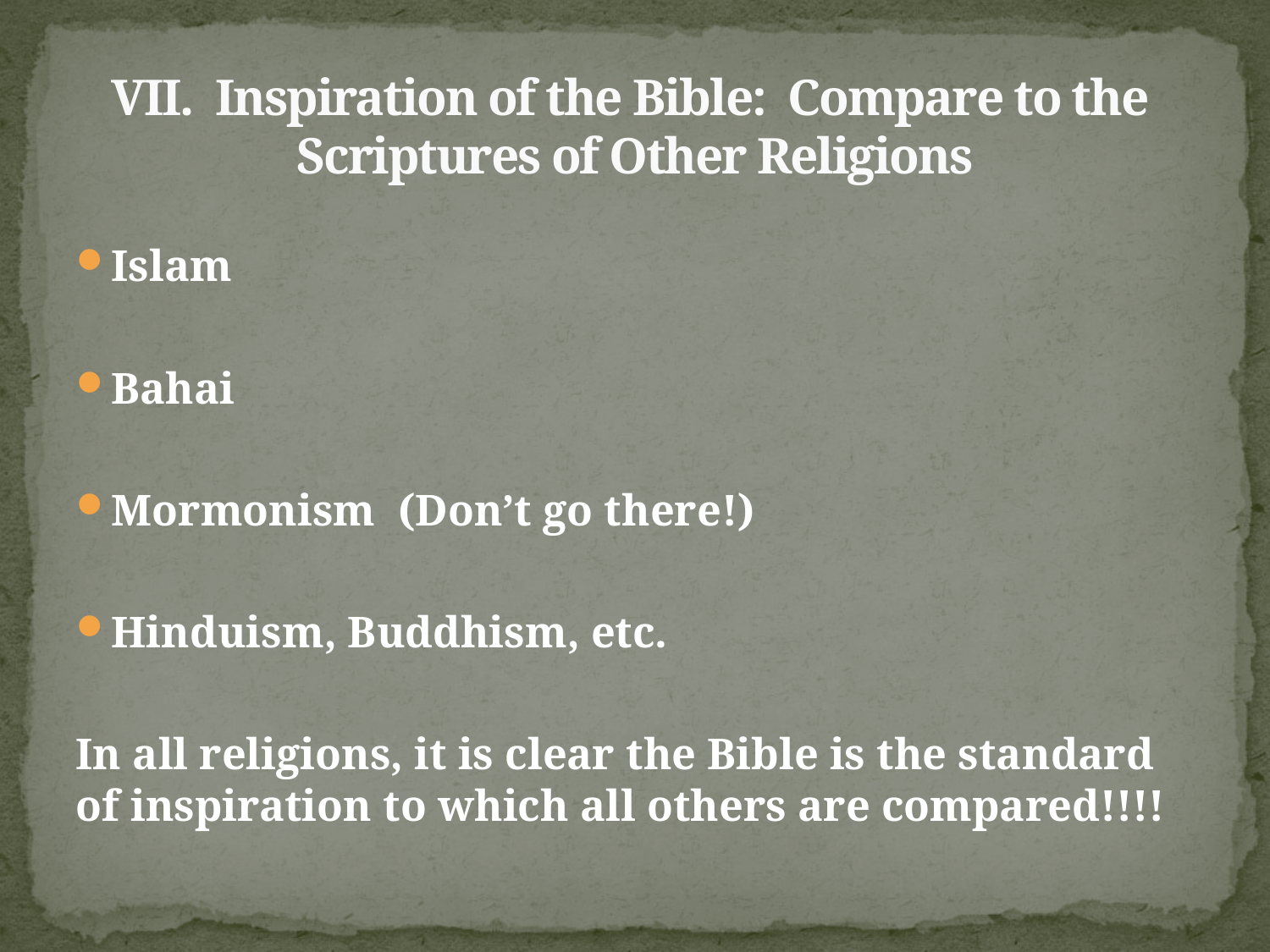

# VII.  Inspiration of the Bible:  Compare to the  Scriptures of Other Religions
Islam

Bahai

Mormonism  (Don’t go there!)

Hinduism, Buddhism, etc.

In all religions, it is clear the Bible is the standard of inspiration to which all others are compared!!!!